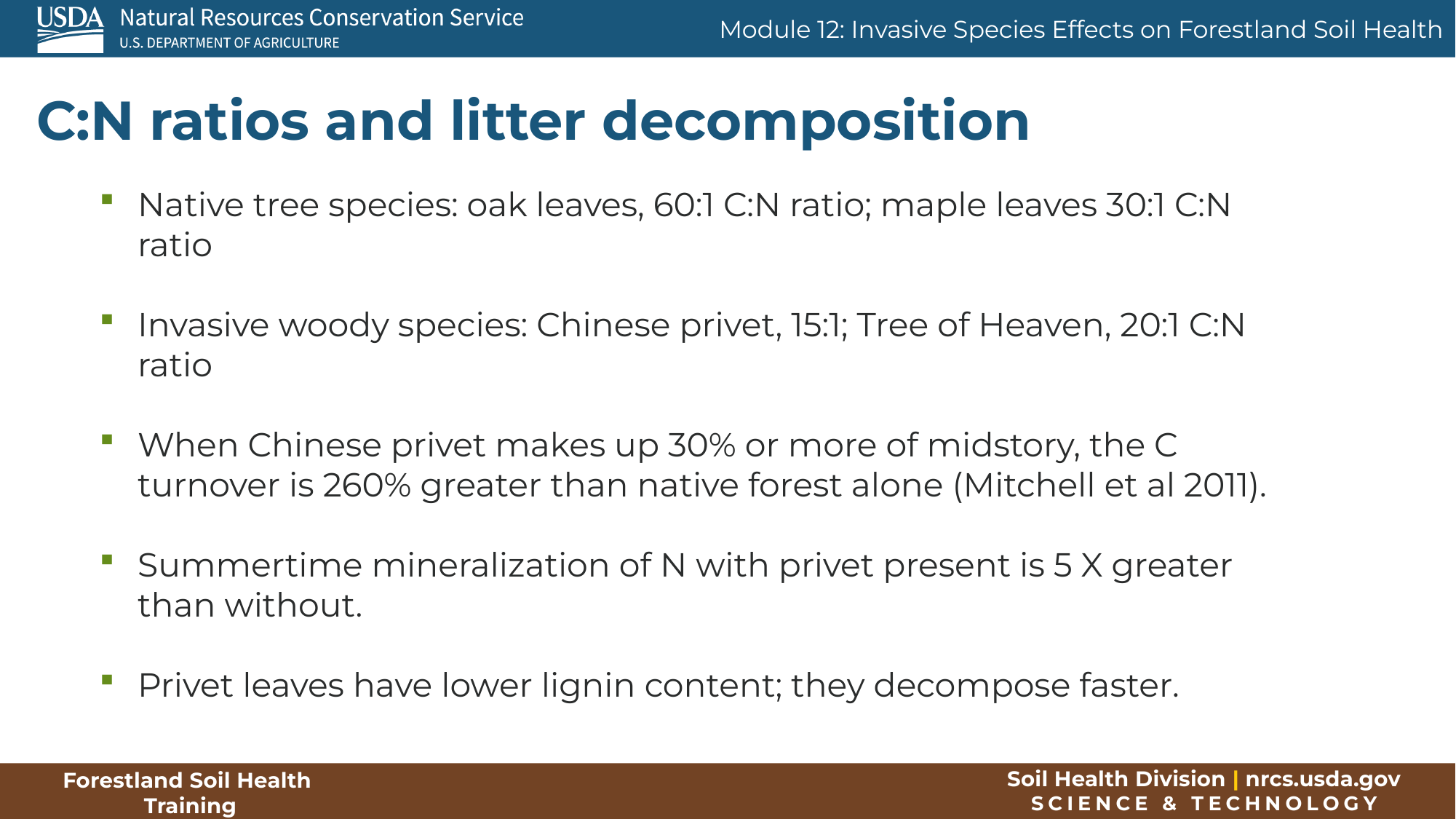

# C:N ratios and litter decomposition
Native tree species: oak leaves, 60:1 C:N ratio; maple leaves 30:1 C:N ratio

Invasive woody species: Chinese privet, 15:1; Tree of Heaven, 20:1 C:N ratio

When Chinese privet makes up 30% or more of midstory, the C turnover is 260% greater than native forest alone (Mitchell et al 2011).

Summertime mineralization of N with privet present is 5 X greater than without.

Privet leaves have lower lignin content; they decompose faster.